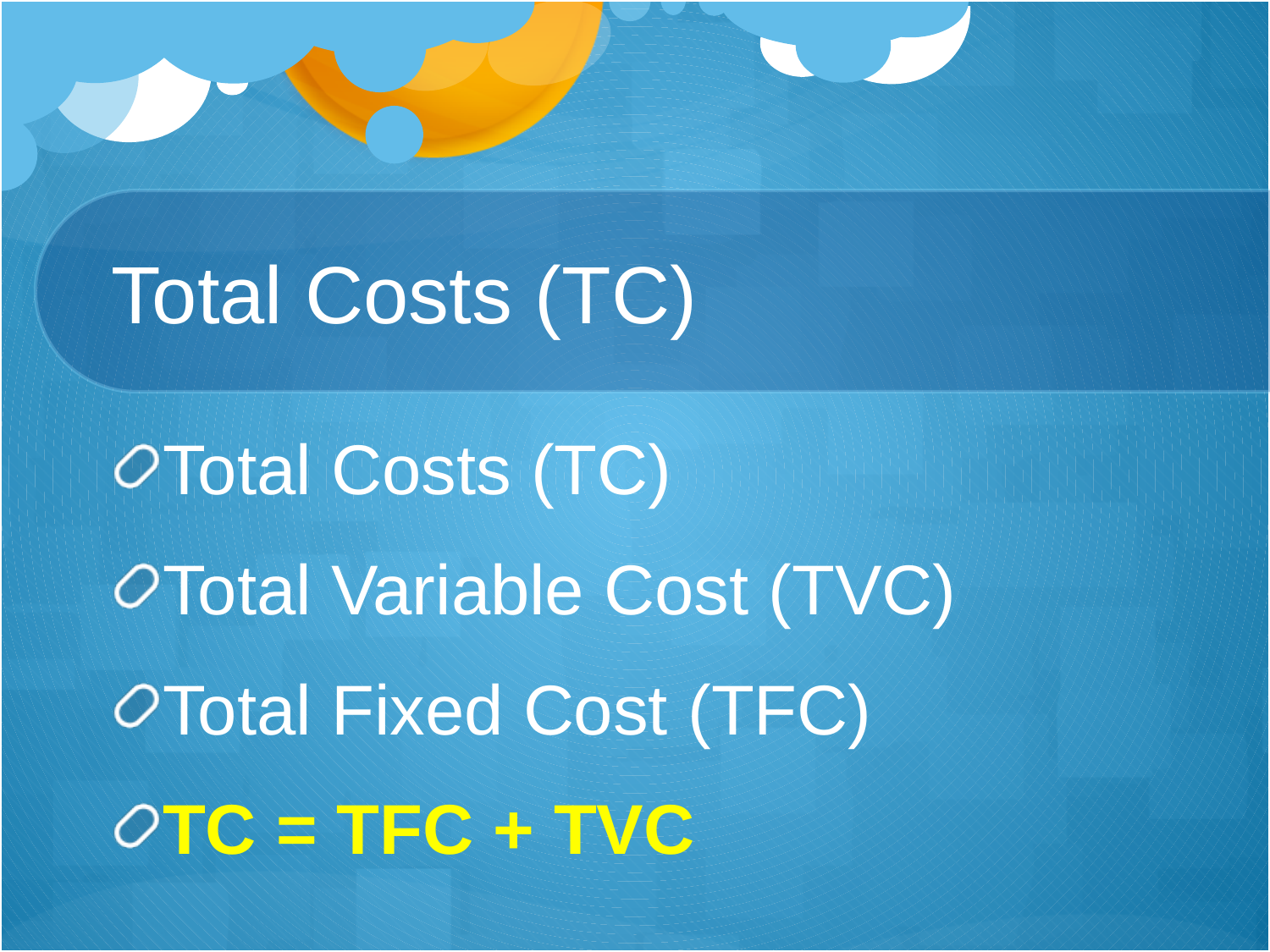

# Total Costs (TC)
Total Costs (TC)
Total Variable Cost (TVC)
Total Fixed Cost (TFC)
TC = TFC + TVC